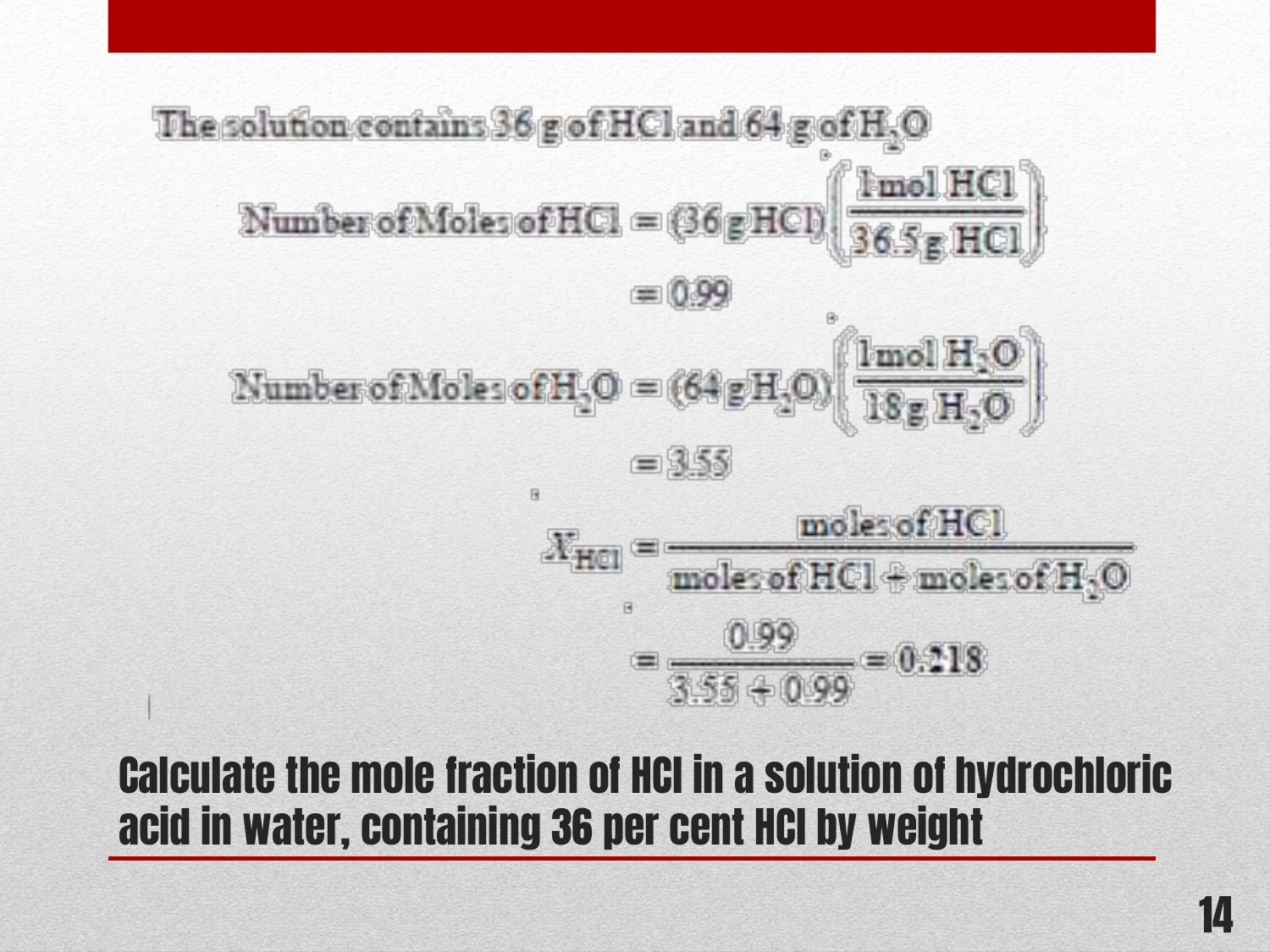

Calculate the mole fraction of HCl in a solution of hydrochloric
acid in water, containing 36 per cent HCl by weight

14